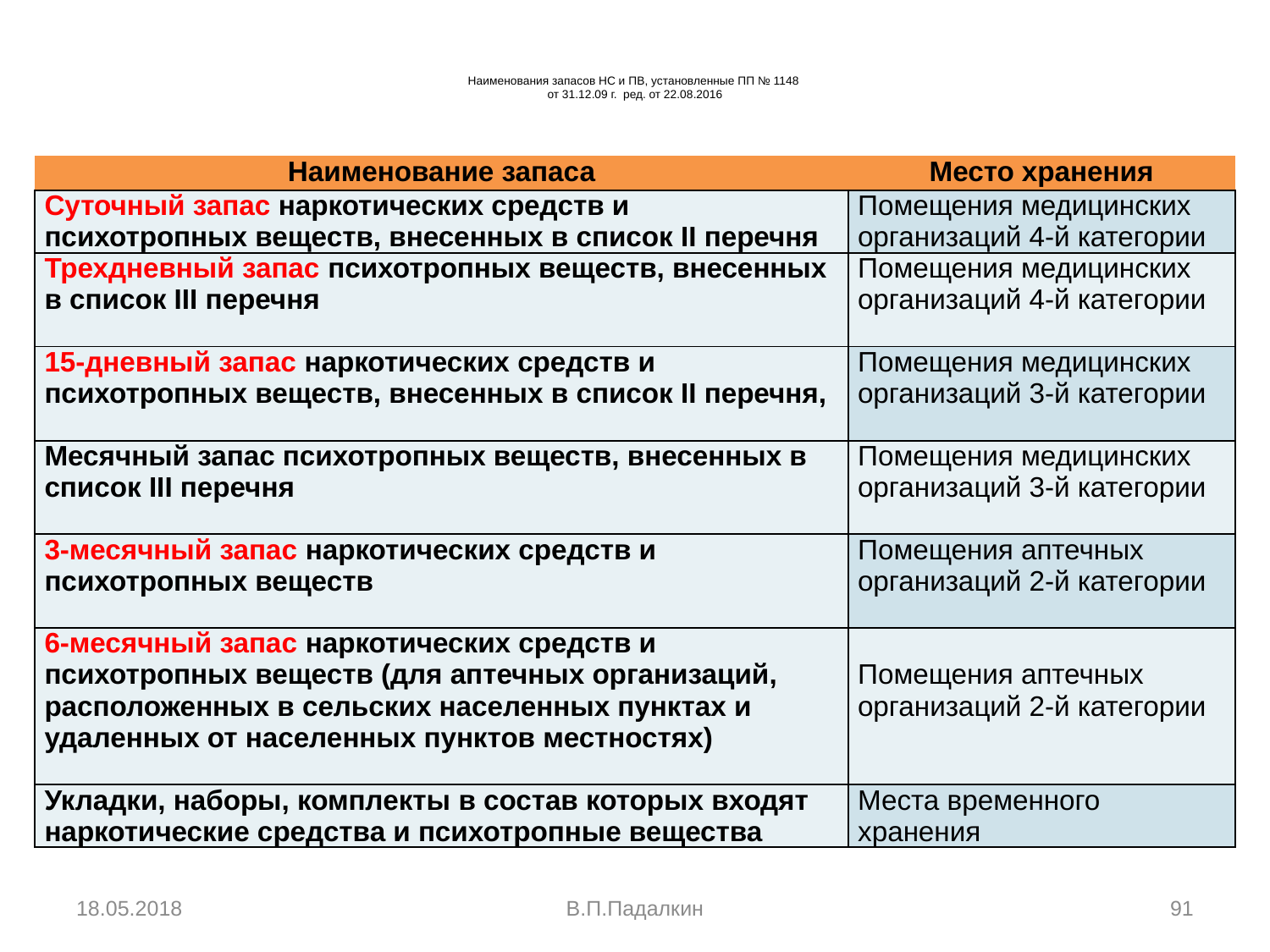

# Наименования запасов НС и ПВ, установленные ПП № 1148 от 31.12.09 г.  ред. от 22.08.2016
| Наименование запаса | Место хранения |
| --- | --- |
| Суточный запас наркотических средств и психотропных веществ, внесенных в список II перечня | Помещения медицинских организаций 4-й категории |
| Трехдневный запас психотропных веществ, внесенных в список III перечня | Помещения медицинских организаций 4-й категории |
| 15-дневный запас наркотических средств и психотропных веществ, внесенных в список II перечня, | Помещения медицинских организаций 3-й категории |
| Месячный запас психотропных веществ, внесенных в список III перечня | Помещения медицинских организаций 3-й категории |
| 3-месячный запас наркотических средств и психотропных веществ | Помещения аптечных организаций 2-й категории |
| 6-месячный запас наркотических средств и психотропных веществ (для аптечных организаций, расположенных в сельских населенных пунктах и удаленных от населенных пунктов местностях) | Помещения аптечных организаций 2-й категории |
| Укладки, наборы, комплекты в состав которых входят наркотические средства и психотропные вещества | Места временного хранения |
18.05.2018
В.П.Падалкин
91